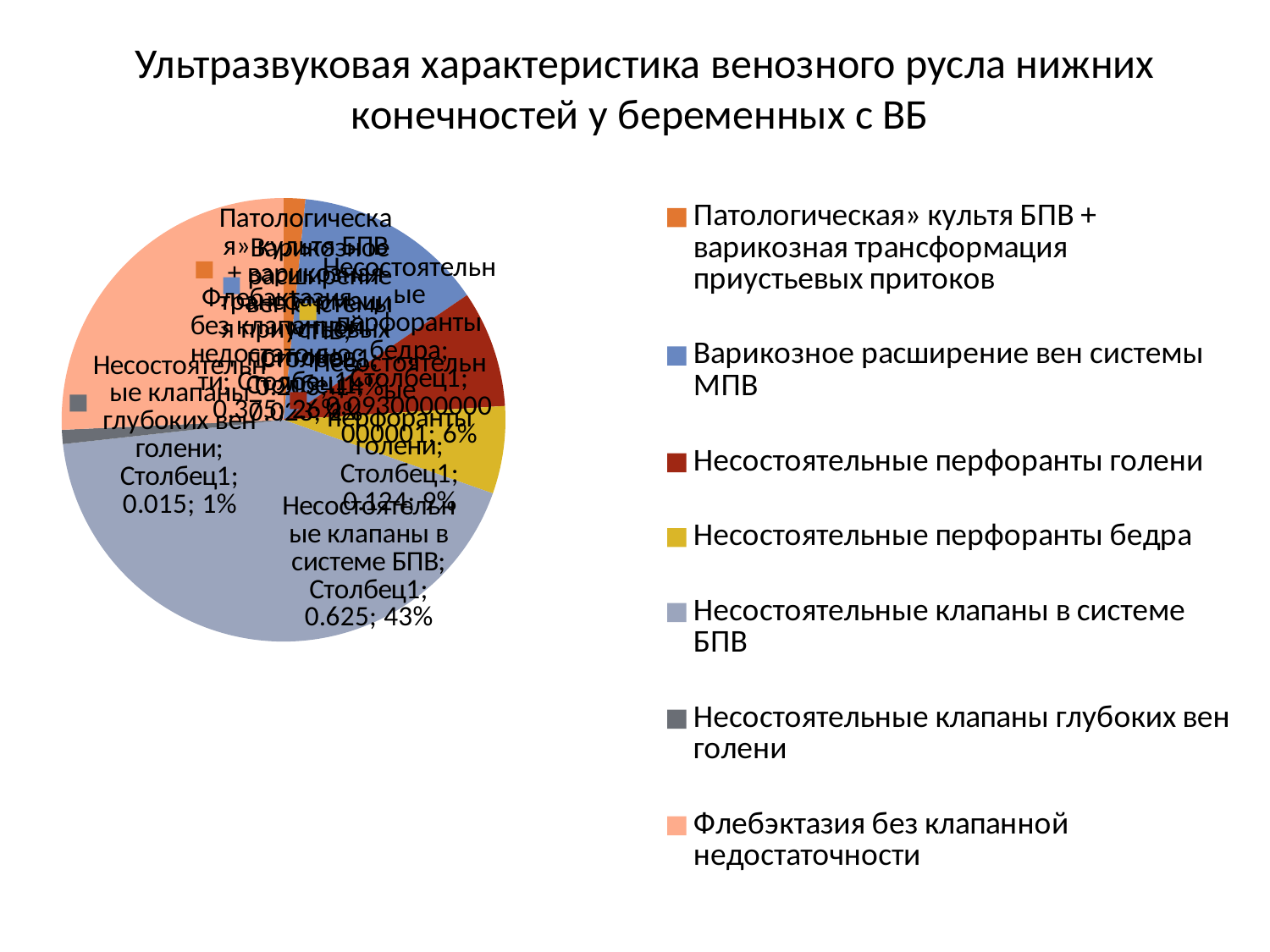

Ультразвуковая характеристика венозного русла нижних конечностей у беременных с ВБ

### Chart

| Category | Столбец1 |
|---|---|
| Патологическая» культя БПВ + варикозная трансформация приустьевых притоков | 0.023000000000000007 |
| Варикозное расширение вен системы МПВ | 0.203 |
| Несостоятельные перфоранты голени | 0.12400000000000003 |
| Несостоятельные перфоранты бедра | 0.09300000000000005 |
| Несостоятельные клапаны в системе БПВ | 0.6250000000000002 |
| Несостоятельные клапаны глубоких вен голени | 0.014999999999999998 |
| Флебэктазия без клапанной недостаточности | 0.3750000000000001 |